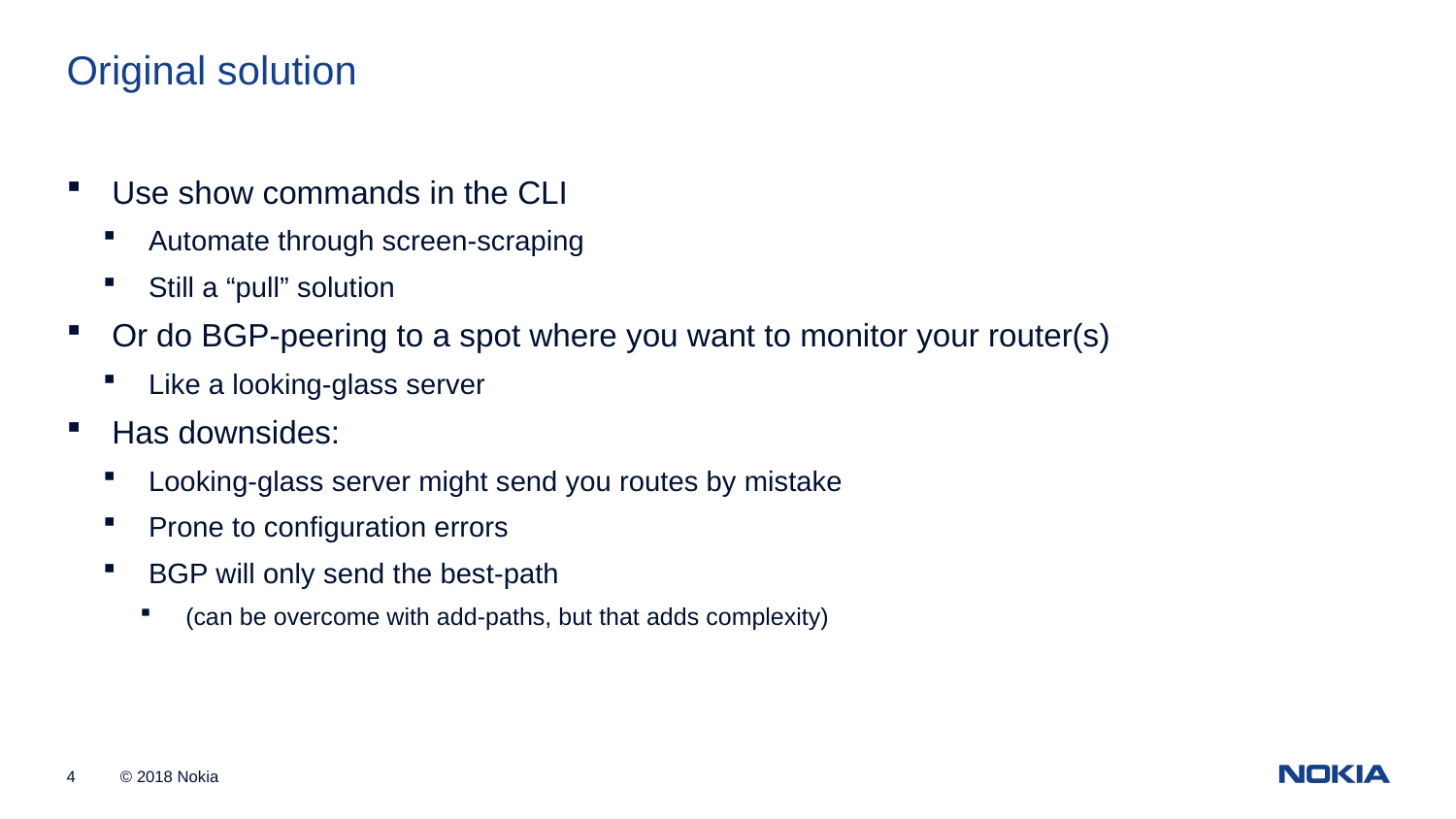

Original solution

Use show commands in the CLI
Automate through screen-scraping
Still a “pull” solution
Or do BGP-peering to a spot where you want to monitor your router(s)
Like a looking-glass server
Has downsides:
Looking-glass server might send you routes by mistake
Prone to configuration errors
BGP will only send the best-path
(can be overcome with add-paths, but that adds complexity)